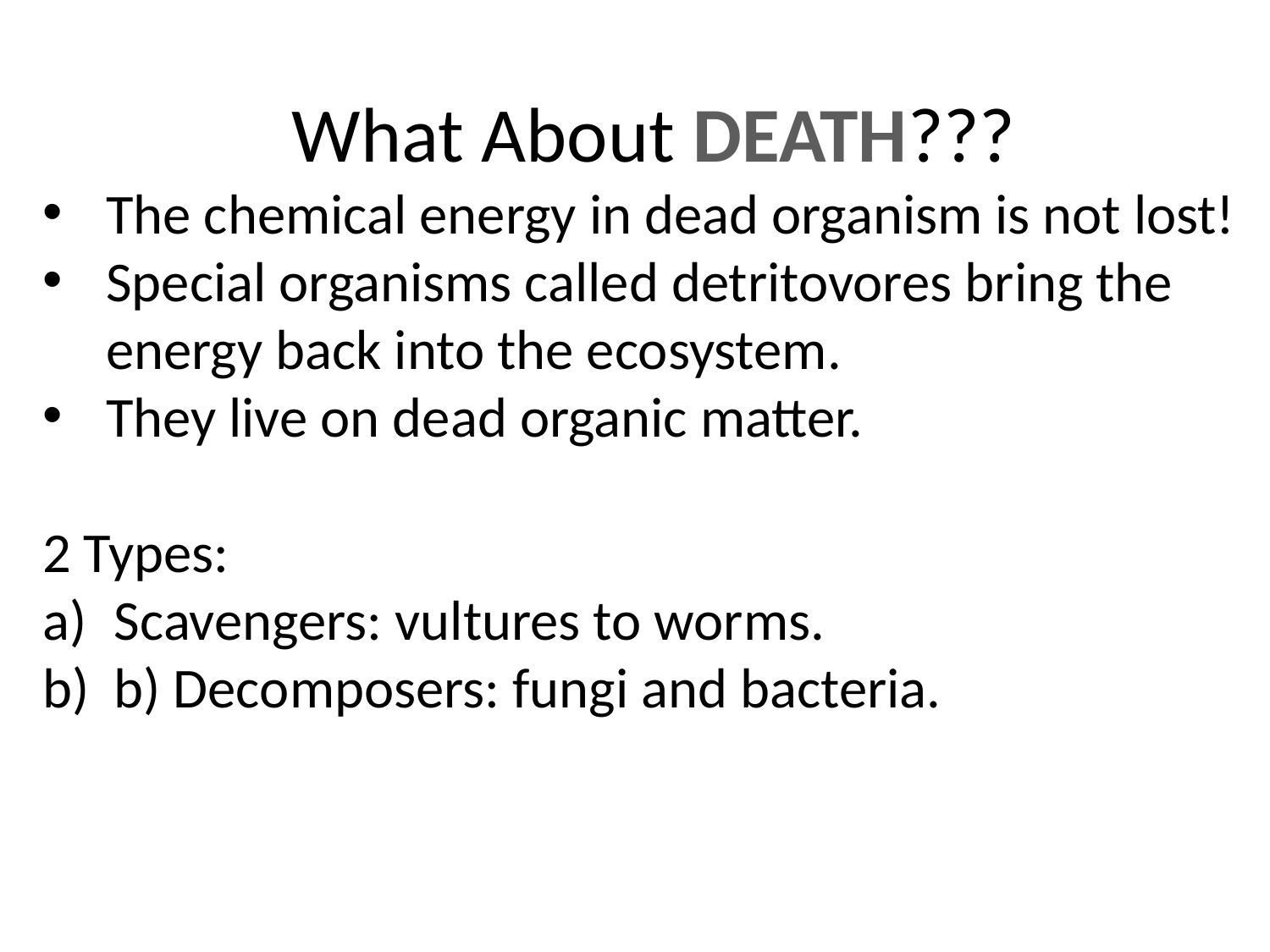

What About DEATH???
The chemical energy in dead organism is not lost!
Special organisms called detritovores bring the energy back into the ecosystem.
They live on dead organic matter.

2 Types:
Scavengers: vultures to worms.
b) Decomposers: fungi and bacteria.